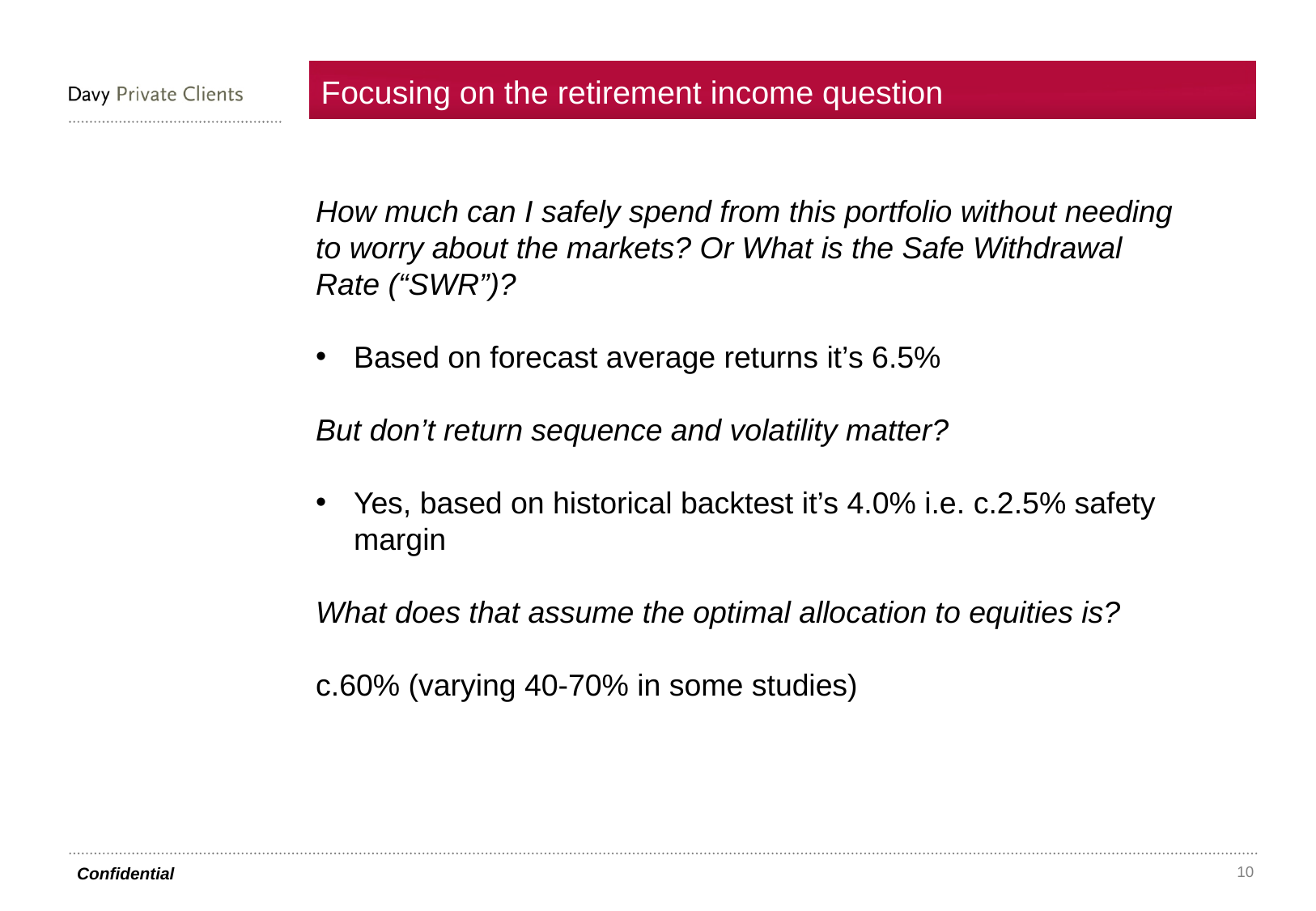

Focusing on the retirement income question

How much can I safely spend from this portfolio without needing to worry about the markets? Or What is the Safe Withdrawal Rate (“SWR”)?

Based on forecast average returns it’s 6.5%

But don’t return sequence and volatility matter?

Yes, based on historical backtest it’s 4.0% i.e. c.2.5% safety margin

What does that assume the optimal allocation to equities is?

c.60% (varying 40-70% in some studies)